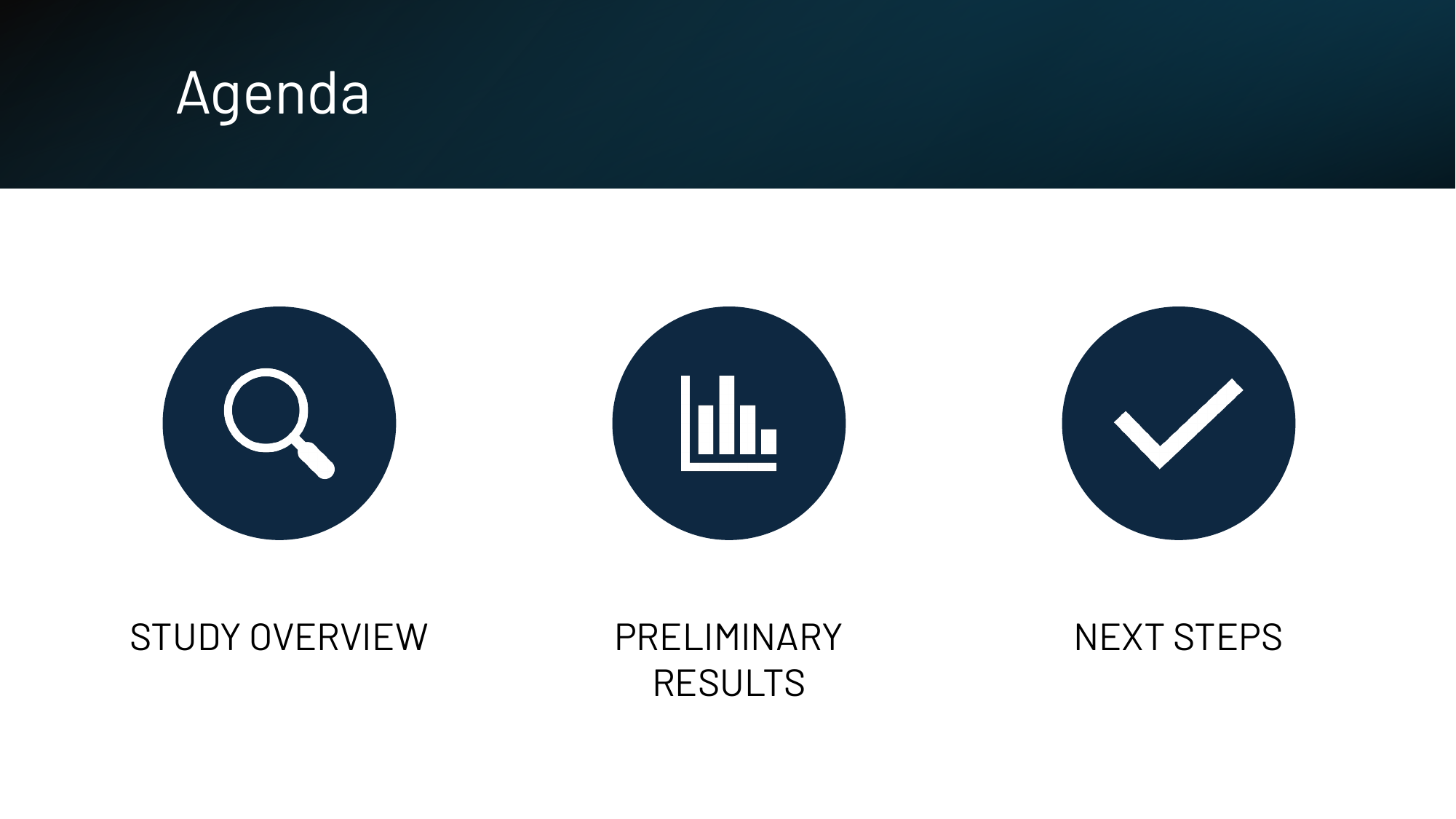

# Agenda
Study Overview
Preliminary Results
Next Steps